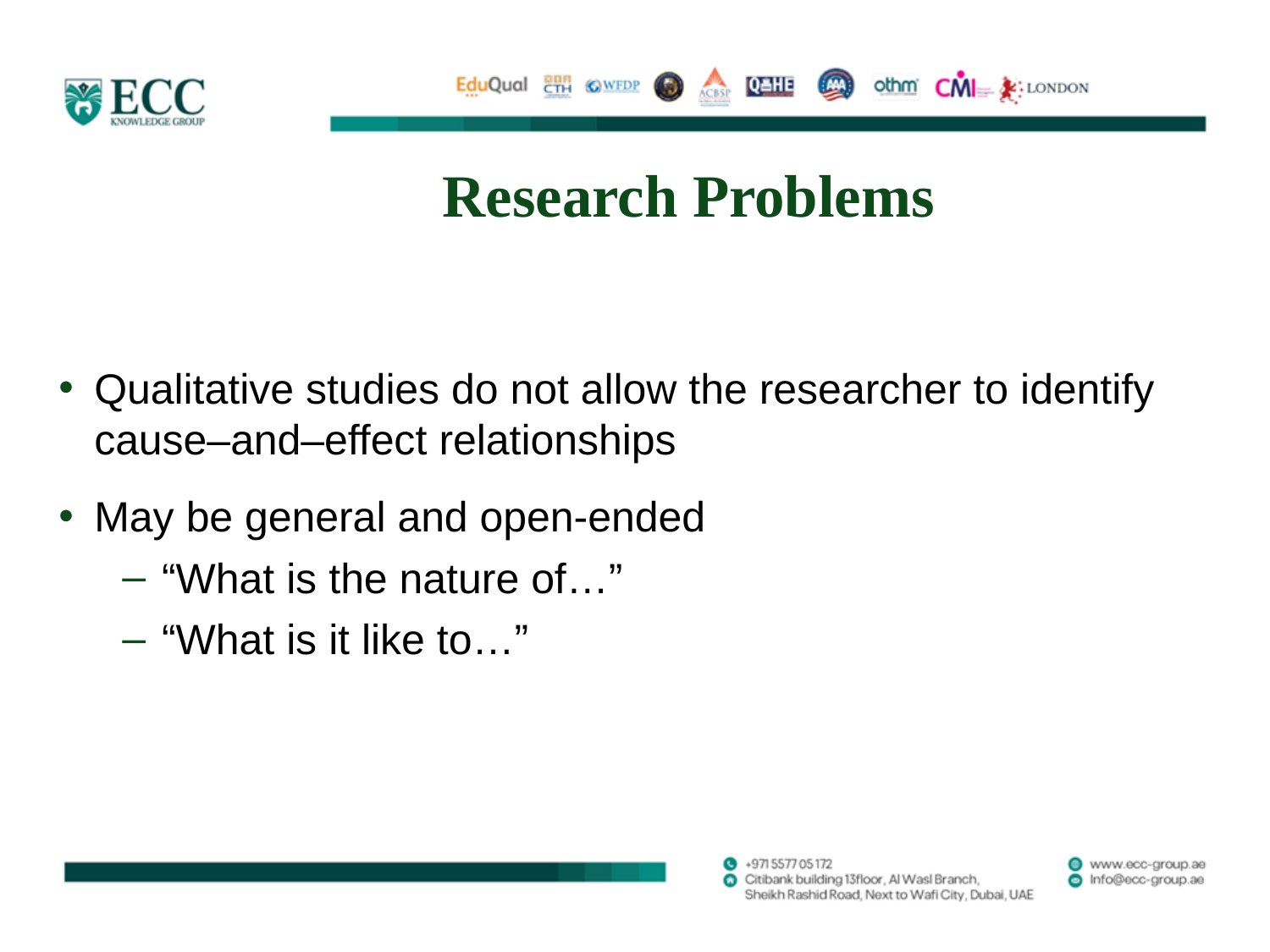

# Research Problems
Qualitative studies do not allow the researcher to identify cause–and–effect relationships
May be general and open-ended
“What is the nature of…”
“What is it like to…”